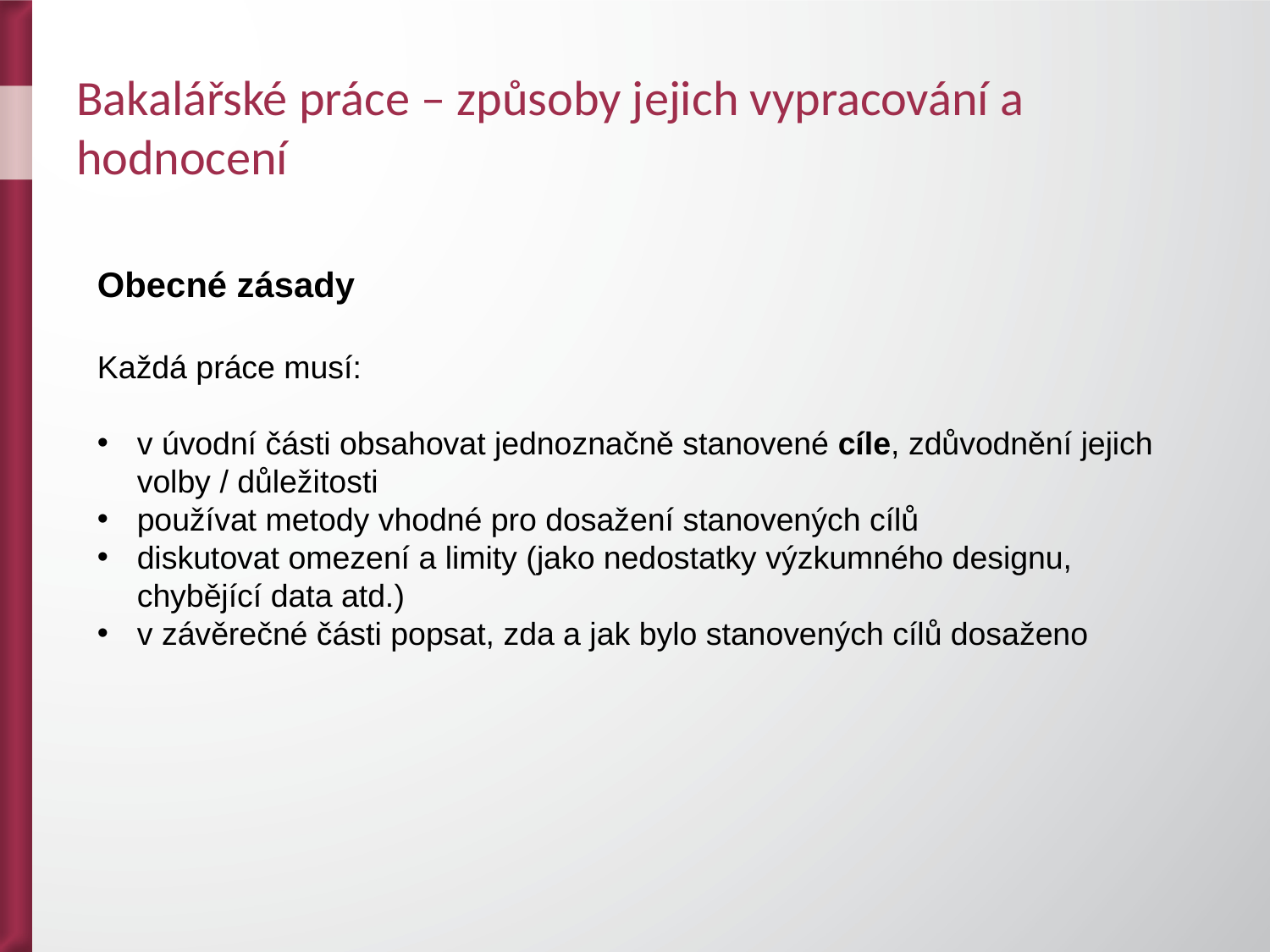

# Bakalářské práce – způsoby jejich vypracování a hodnocení
Obecné zásady
Každá práce musí:

v úvodní části obsahovat jednoznačně stanovené cíle, zdůvodnění jejich volby / důležitosti
používat metody vhodné pro dosažení stanovených cílů
diskutovat omezení a limity (jako nedostatky výzkumného designu, chybějící data atd.)
v závěrečné části popsat, zda a jak bylo stanovených cílů dosaženo